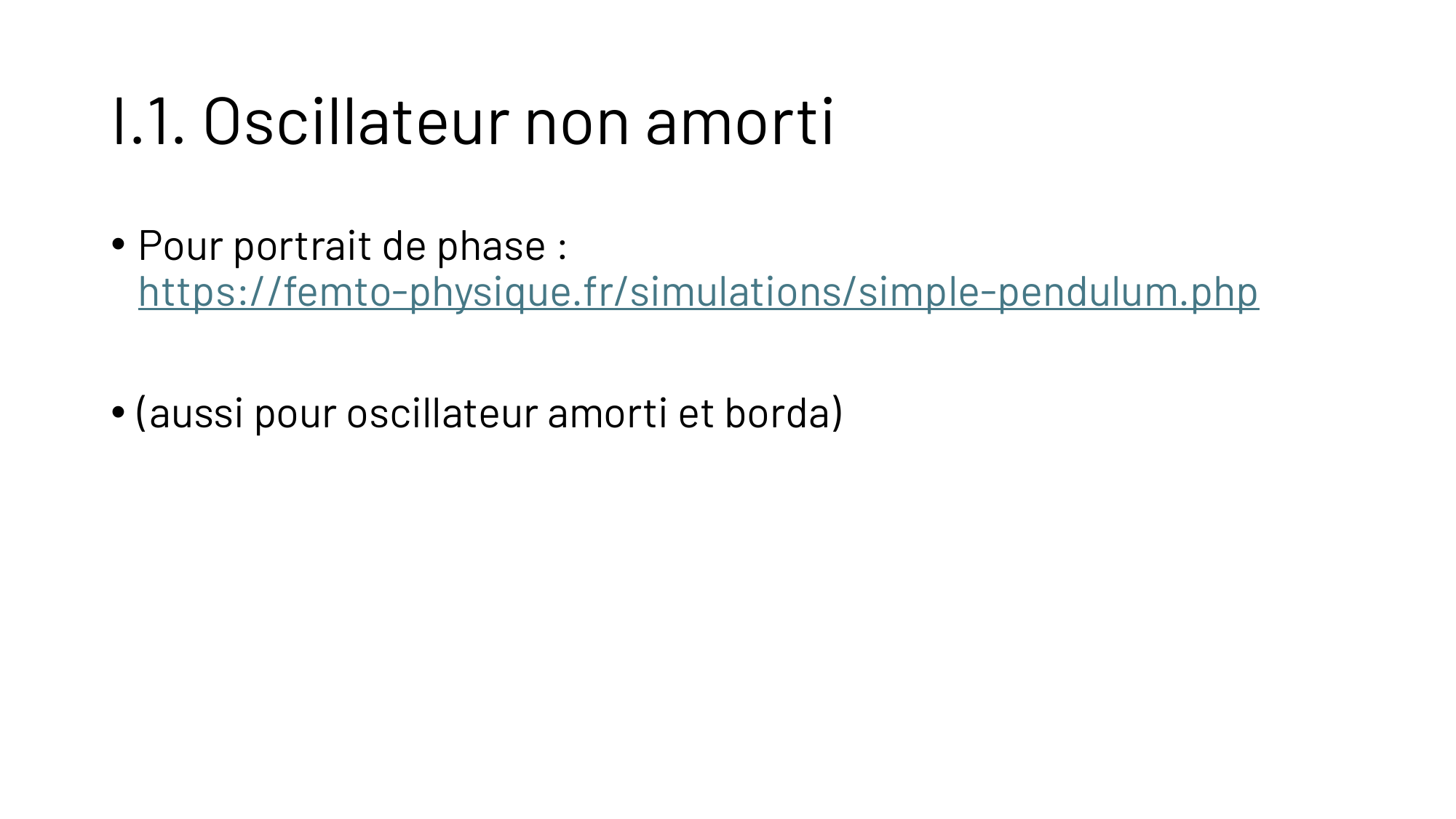

# I.1. Oscillateur non amorti
Pour portrait de phase : https://femto-physique.fr/simulations/simple-pendulum.php

(aussi pour oscillateur amorti et borda)
5